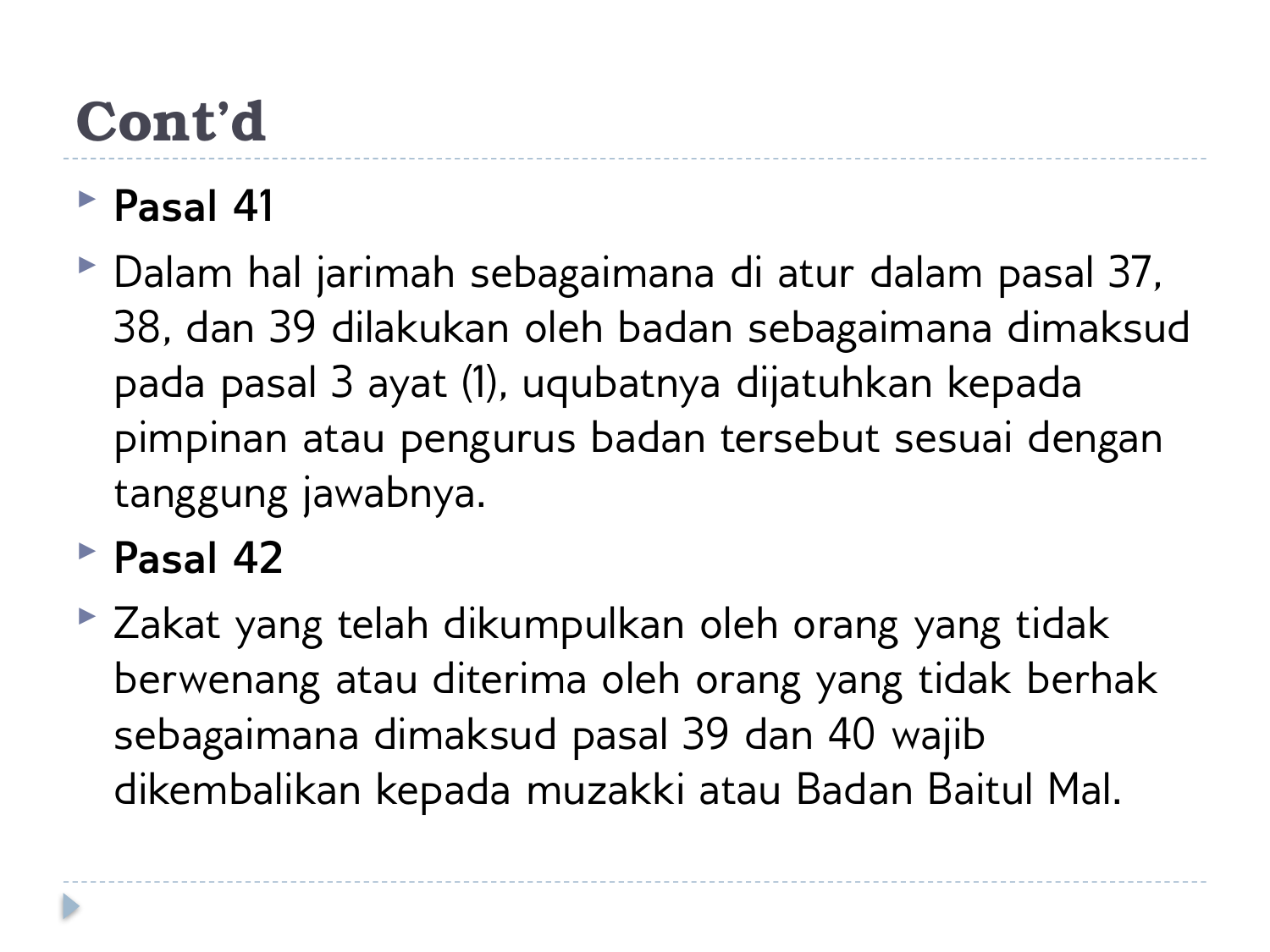

# Cont’d
Pasal 41
Dalam hal jarimah sebagaimana di atur dalam pasal 37, 38, dan 39 dilakukan oleh badan sebagaimana dimaksud pada pasal 3 ayat (1), uqubatnya dijatuhkan kepada pimpinan atau pengurus badan tersebut sesuai dengan tanggung jawabnya.
Pasal 42
Zakat yang telah dikumpulkan oleh orang yang tidak berwenang atau diterima oleh orang yang tidak berhak sebagaimana dimaksud pasal 39 dan 40 wajib dikembalikan kepada muzakki atau Badan Baitul Mal.